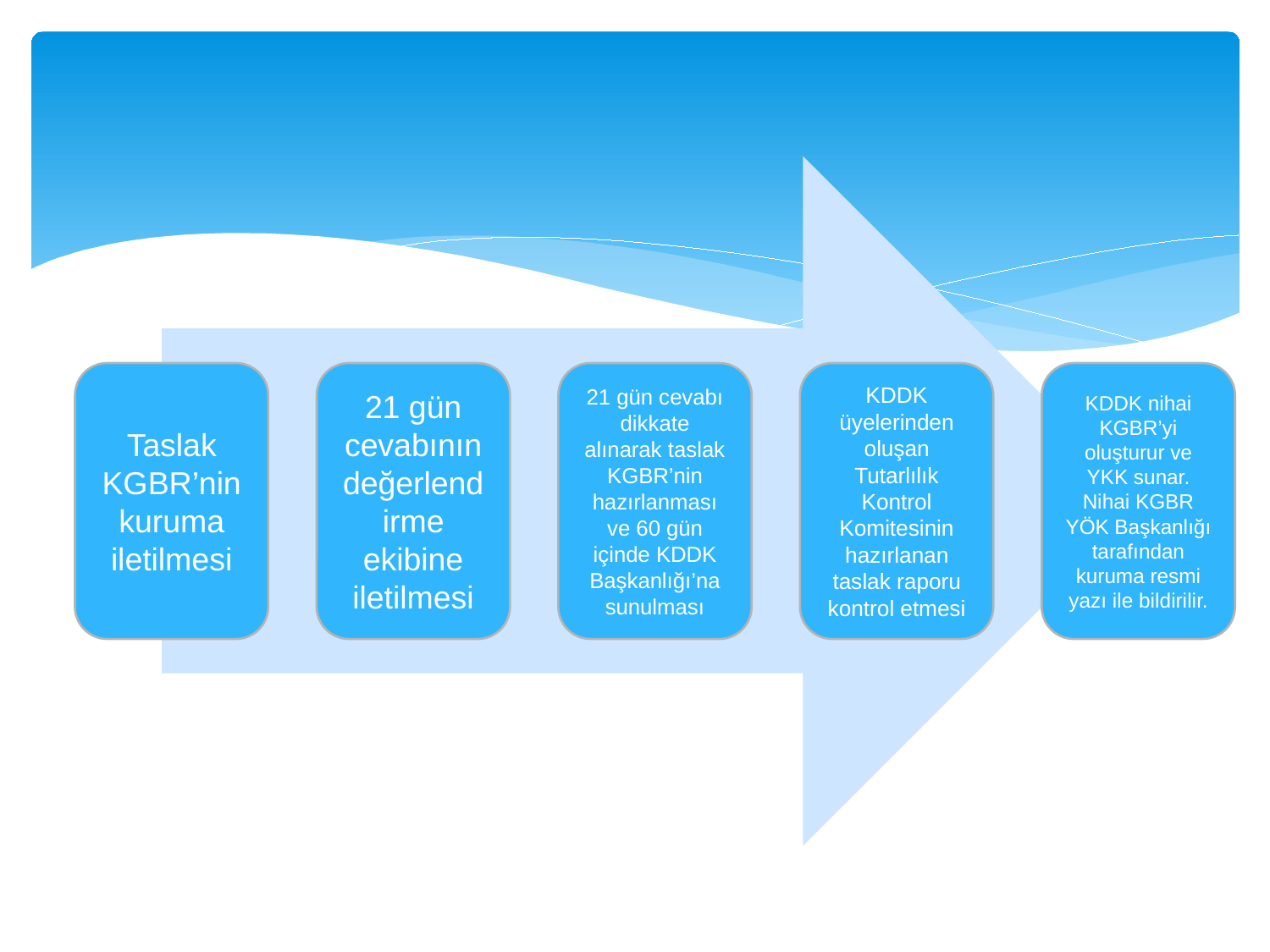

Taslak KGBR’nin kuruma iletilmesi
21 gün cevabının değerlendirme ekibine iletilmesi
21 gün cevabı dikkate alınarak taslak KGBR’nin hazırlanması ve 60 gün içinde KDDK Başkanlığı’na sunulması
KDDK üyelerinden oluşan Tutarlılık Kontrol Komitesinin hazırlanan taslak raporu kontrol etmesi
KDDK nihai KGBR’yi oluşturur ve YKK sunar. Nihai KGBR YÖK Başkanlığı tarafından kuruma resmi yazı ile bildirilir.